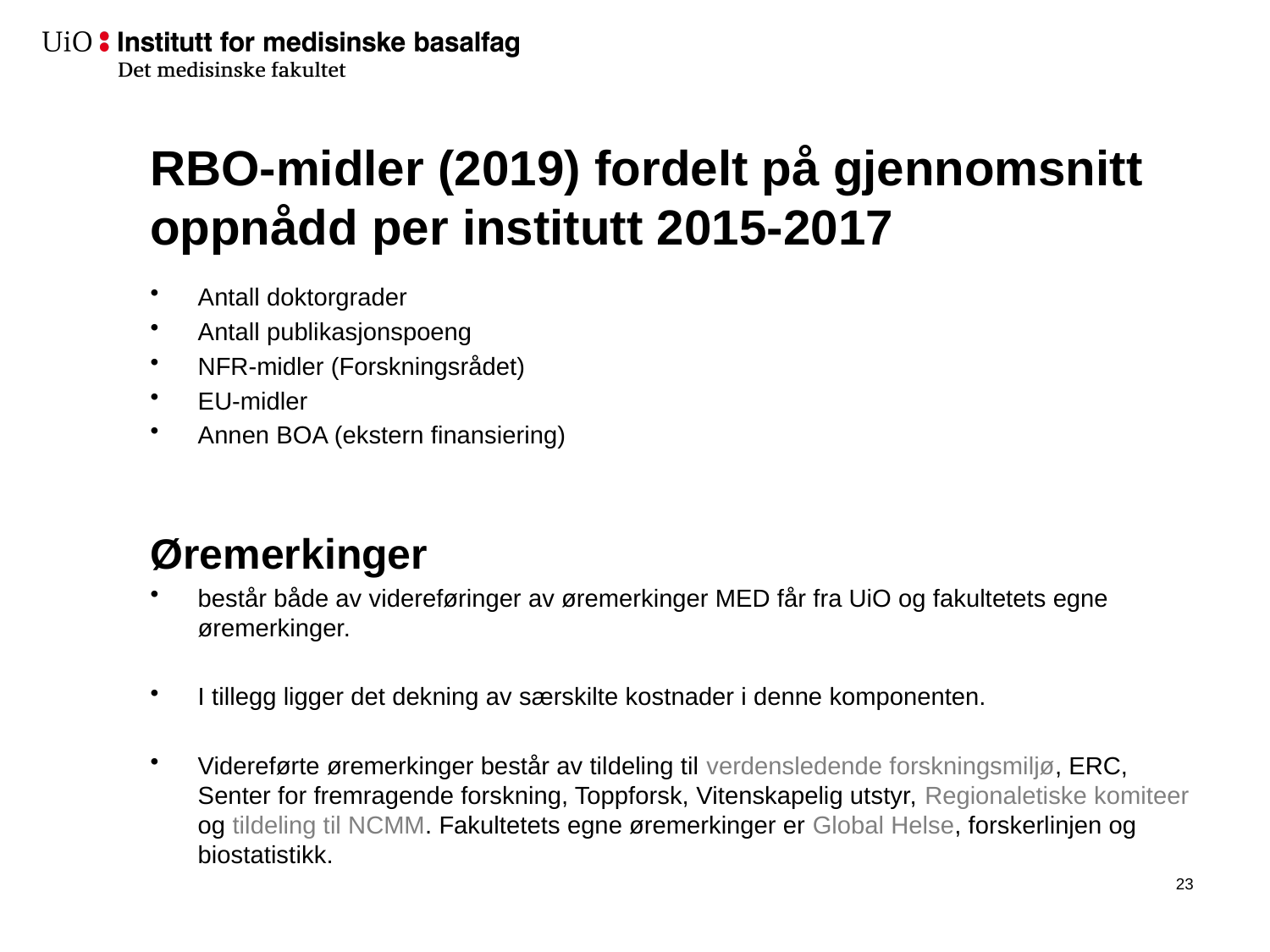

# RBO-midler (2019) fordelt på gjennomsnitt oppnådd per institutt 2015-2017
Antall doktorgrader
Antall publikasjonspoeng
NFR-midler (Forskningsrådet)
EU-midler
Annen BOA (ekstern finansiering)

Øremerkinger
består både av videreføringer av øremerkinger MED får fra UiO og fakultetets egne øremerkinger.

I tillegg ligger det dekning av særskilte kostnader i denne komponenten.

Videreførte øremerkinger består av tildeling til verdensledende forskningsmiljø, ERC, Senter for fremragende forskning, Toppforsk, Vitenskapelig utstyr, Regionaletiske komiteer og tildeling til NCMM. Fakultetets egne øremerkinger er Global Helse, forskerlinjen og biostatistikk.

23